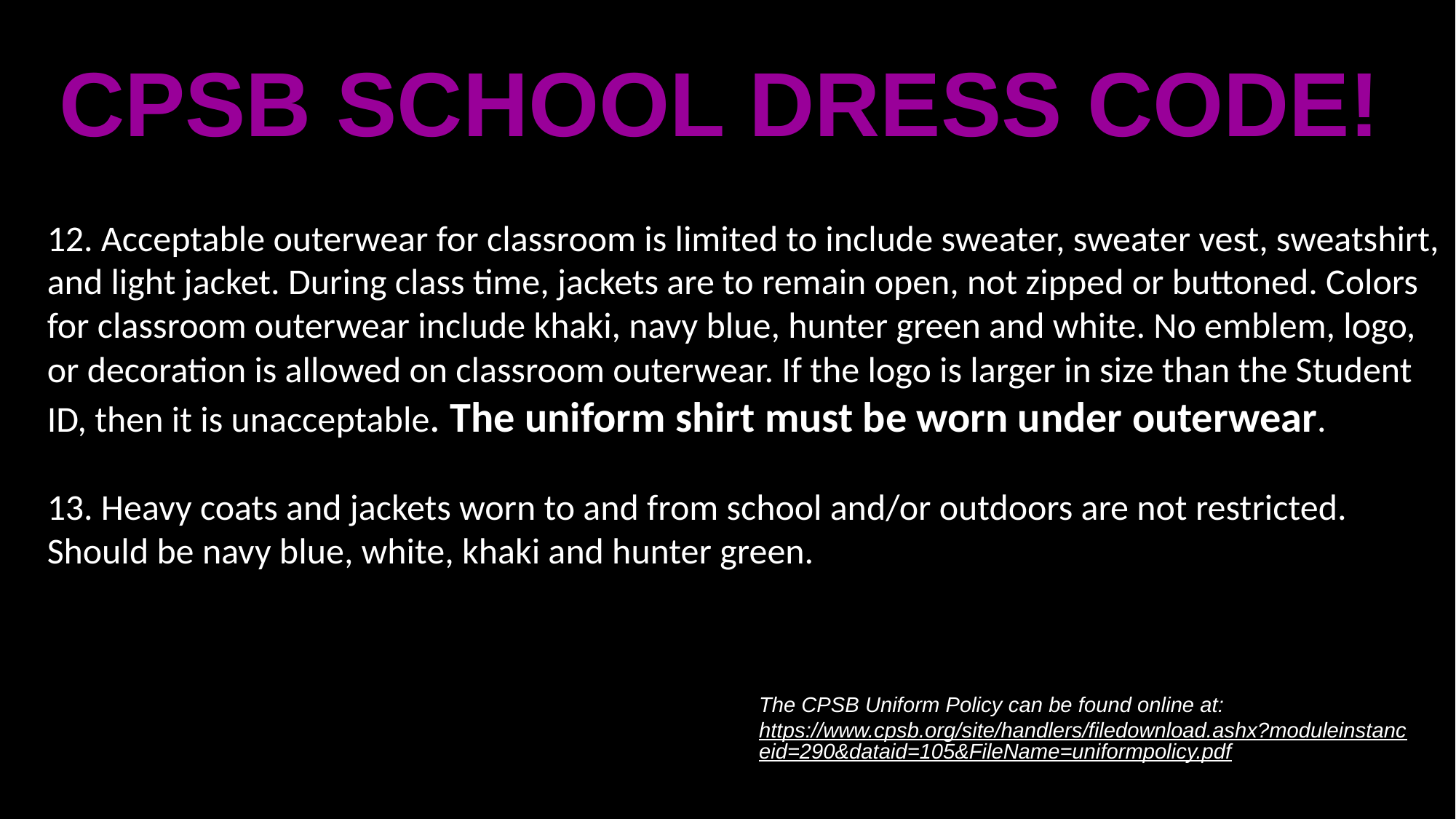

CPSB SCHOOL DRESS CODE!
12. Acceptable outerwear for classroom is limited to include sweater, sweater vest, sweatshirt, and light jacket. During class time, jackets are to remain open, not zipped or buttoned. Colors for classroom outerwear include khaki, navy blue, hunter green and white. No emblem, logo, or decoration is allowed on classroom outerwear. If the logo is larger in size than the Student ID, then it is unacceptable. The uniform shirt must be worn under outerwear.

13. Heavy coats and jackets worn to and from school and/or outdoors are not restricted. Should be navy blue, white, khaki and hunter green.
The CPSB Uniform Policy can be found online at:
https://www.cpsb.org/site/handlers/filedownload.ashx?moduleinstanceid=290&dataid=105&FileName=uniformpolicy.pdf